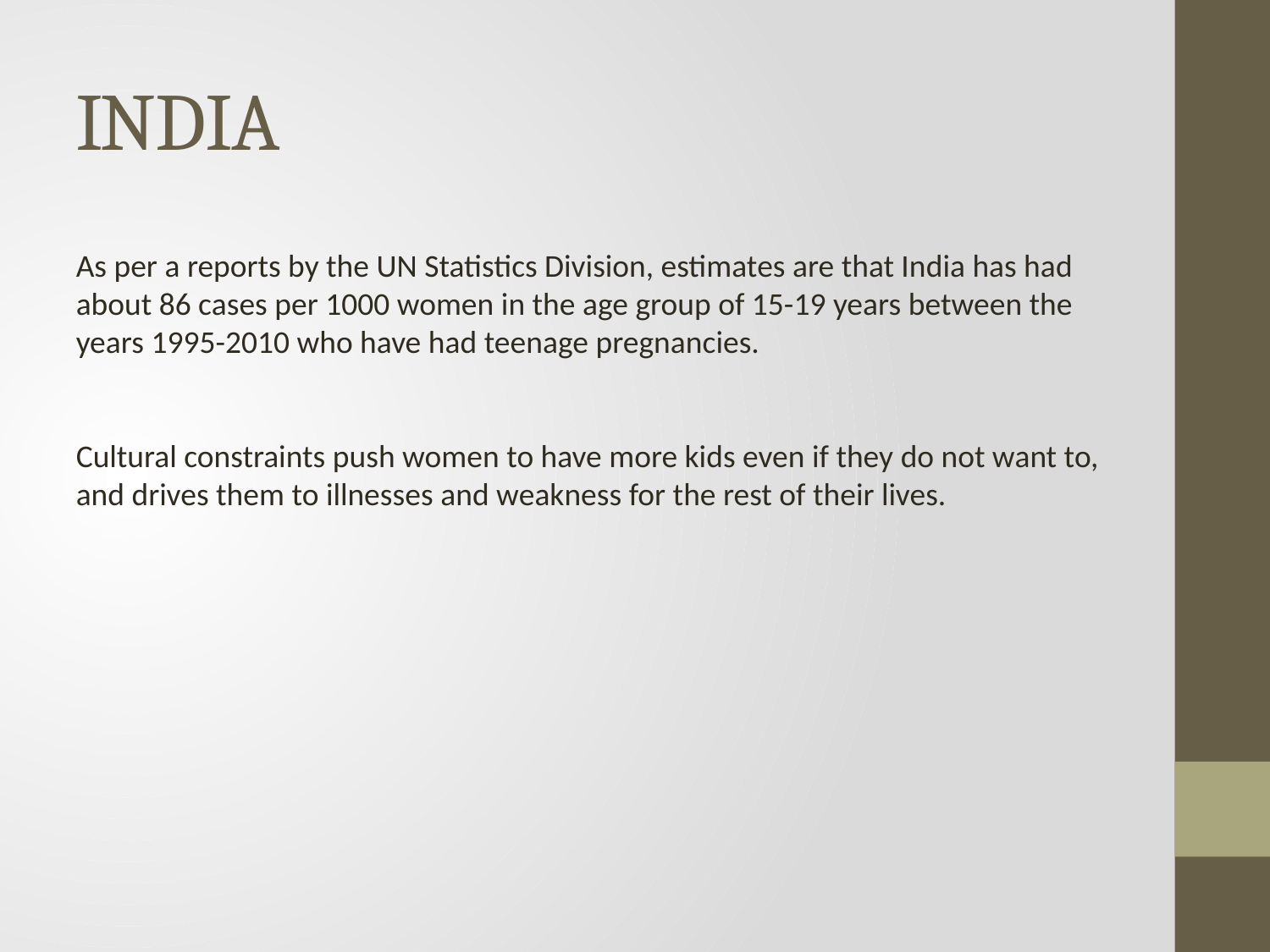

# INDIA
As per a reports by the UN Statistics Division, estimates are that India has had about 86 cases per 1000 women in the age group of 15-19 years between the years 1995-2010 who have had teenage pregnancies.

Cultural constraints push women to have more kids even if they do not want to, and drives them to illnesses and weakness for the rest of their lives.